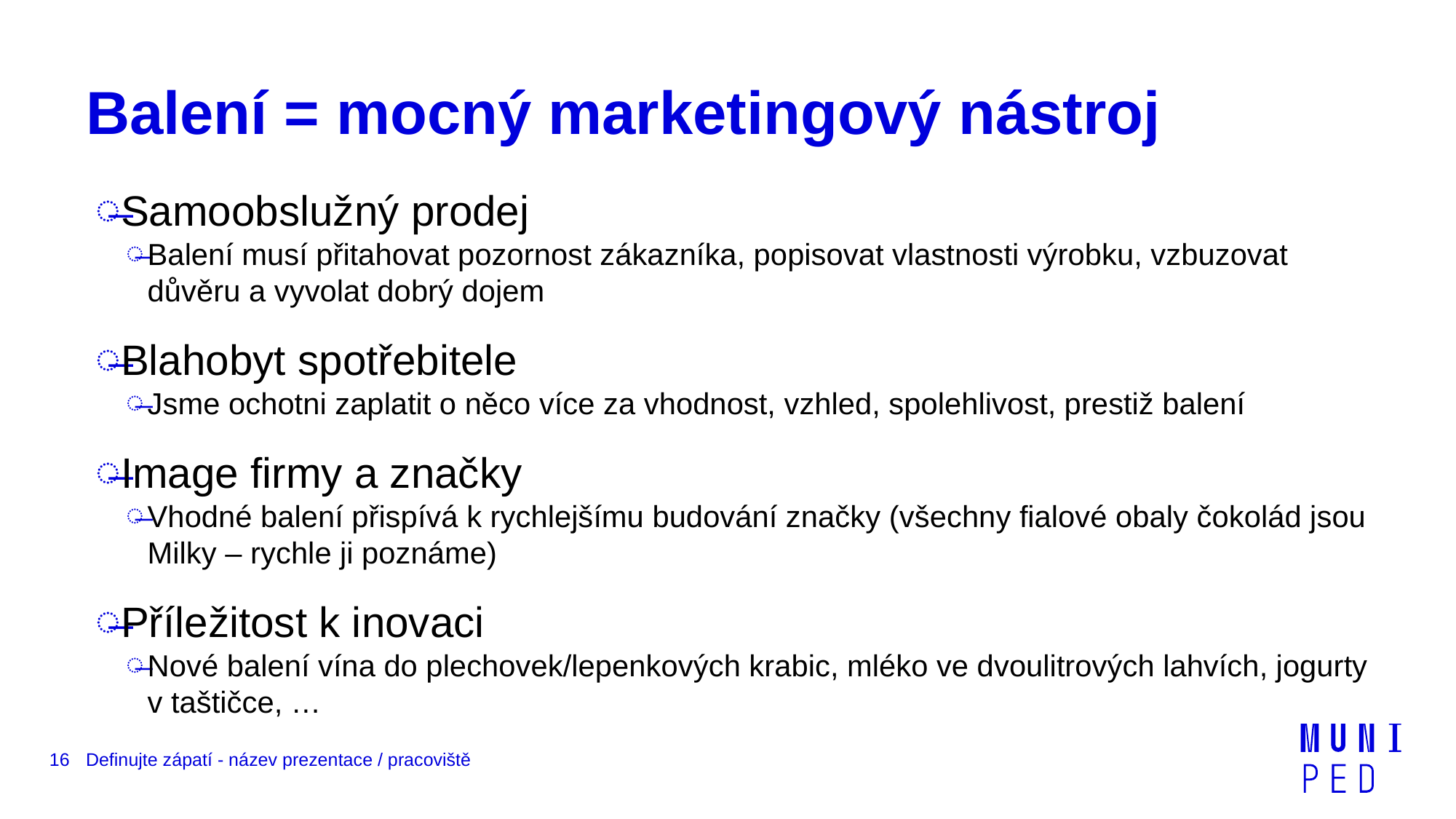

# Balení = mocný marketingový nástroj
Samoobslužný prodej
Balení musí přitahovat pozornost zákazníka, popisovat vlastnosti výrobku, vzbuzovat důvěru a vyvolat dobrý dojem
Blahobyt spotřebitele
Jsme ochotni zaplatit o něco více za vhodnost, vzhled, spolehlivost, prestiž balení
Image firmy a značky
Vhodné balení přispívá k rychlejšímu budování značky (všechny fialové obaly čokolád jsou Milky – rychle ji poznáme)
Příležitost k inovaci
Nové balení vína do plechovek/lepenkových krabic, mléko ve dvoulitrových lahvích, jogurty v taštičce, …
16
Definujte zápatí - název prezentace / pracoviště